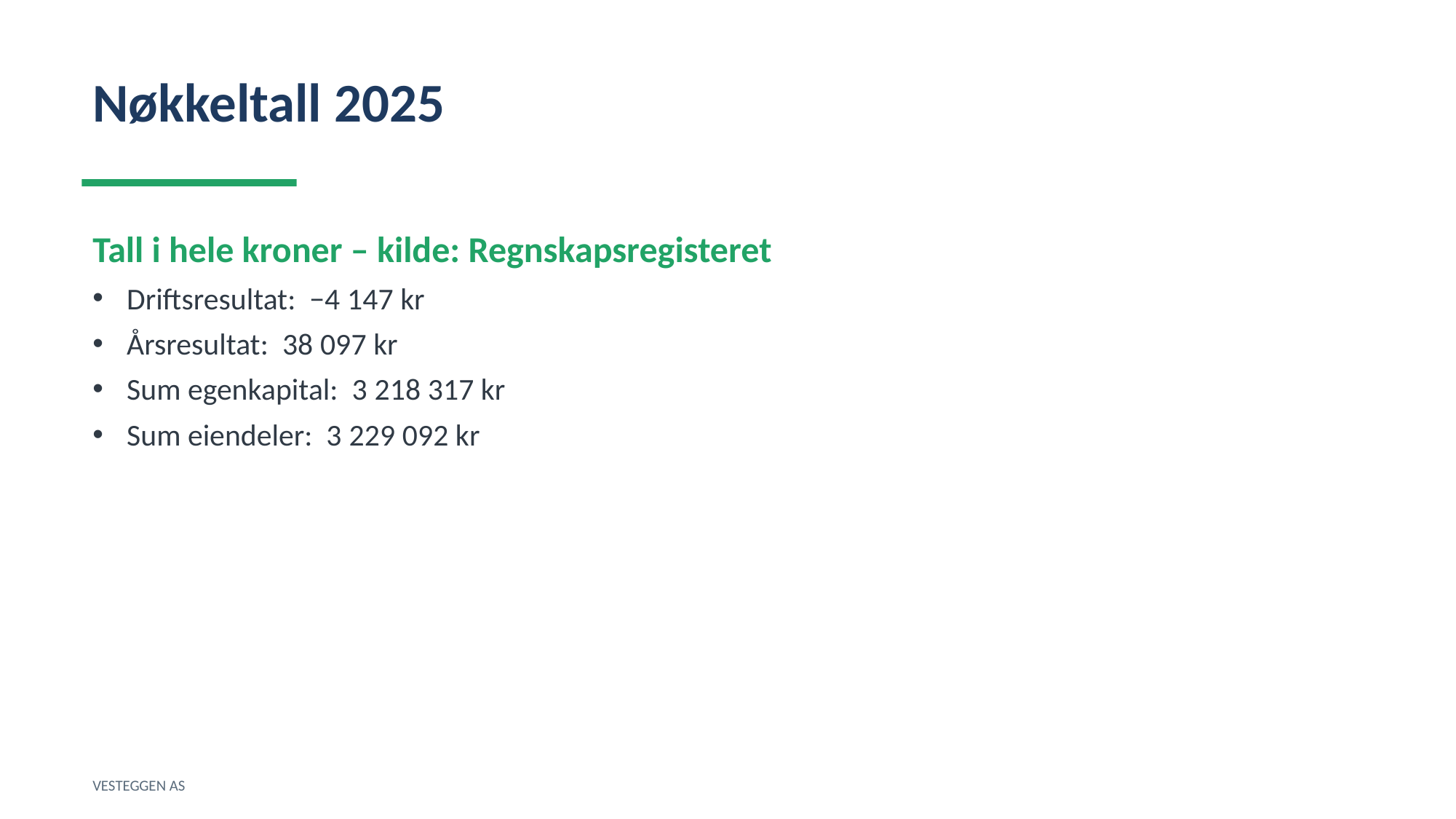

Nøkkeltall 2025

Tall i hele kroner – kilde: Regnskapsregisteret
Driftsresultat:  −4 147 kr
Årsresultat:  38 097 kr
Sum egenkapital:  3 218 317 kr
Sum eiendeler:  3 229 092 kr
VESTEGGEN AS